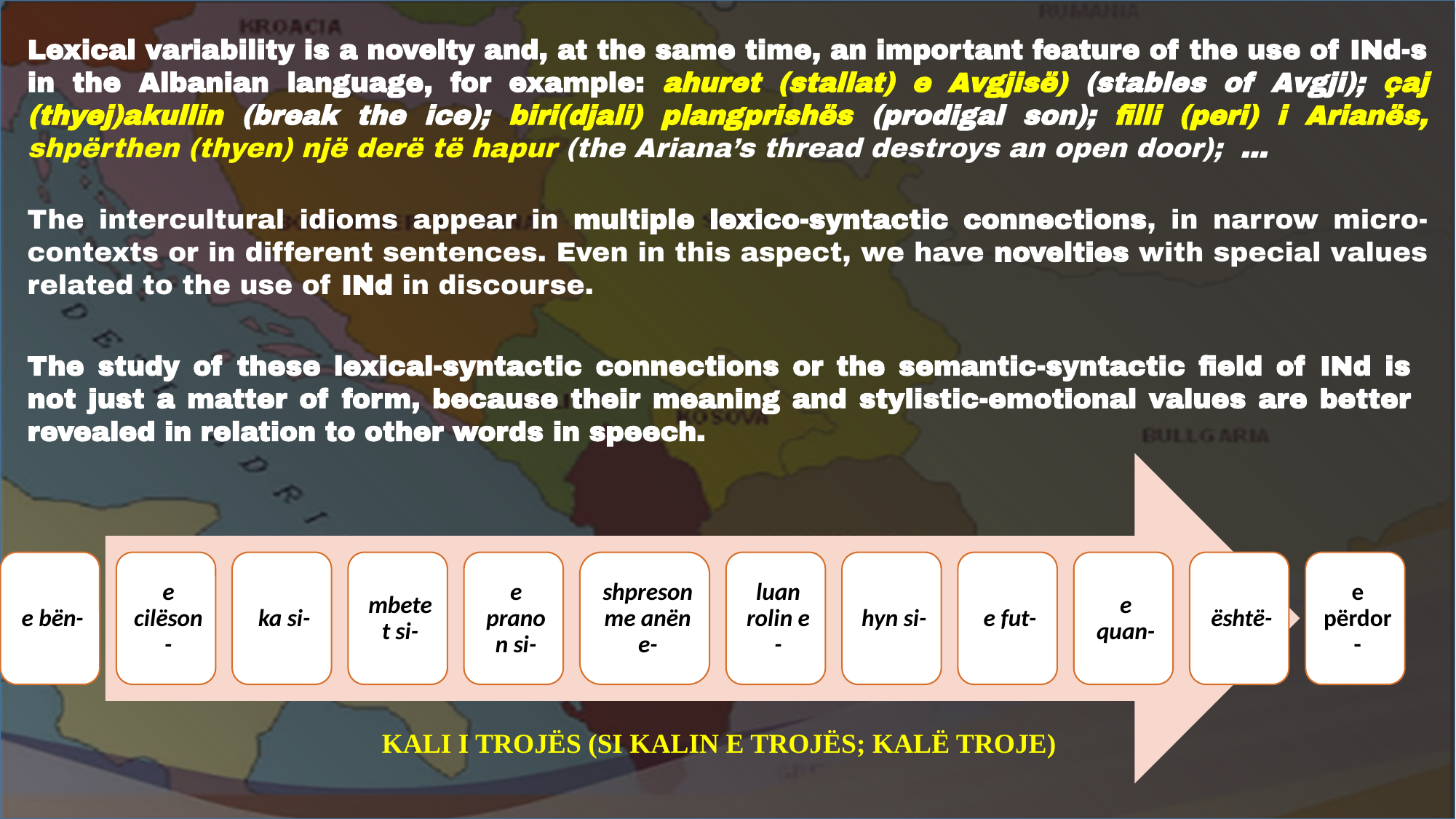

Lexical variability is a novelty and, at the same time, an important feature of the use of INd-s in the Albanian language, for example: ahuret (stallat) e Avgjisë) (stables of Avgji); çaj (thyej)akullin (break the ice); biri(djali) plangprishës (prodigal son); filli (peri) i Arianës, shpërthen (thyen) një derë të hapur (the Ariana’s thread destroys an open door);  ...
The intercultural idioms appear in multiple lexico-syntactic connections, in narrow micro-contexts or in different sentences. Even in this aspect, we have novelties with special values related to the use of INd in discourse.
The study of these lexical-syntactic connections or the semantic-syntactic field of INd is not just a matter of form, because their meaning and stylistic-emotional values are better revealed in relation to other words in speech.
e bën-
e cilëson-
ka si-
mbetet si-
e pranon si-
shpreson me anën e-
luan rolin e -
hyn si-
e fut-
e quan-
është-
e përdor-
KALI I TROJËS (SI KALIN E TROJËS; KALË TROJE)